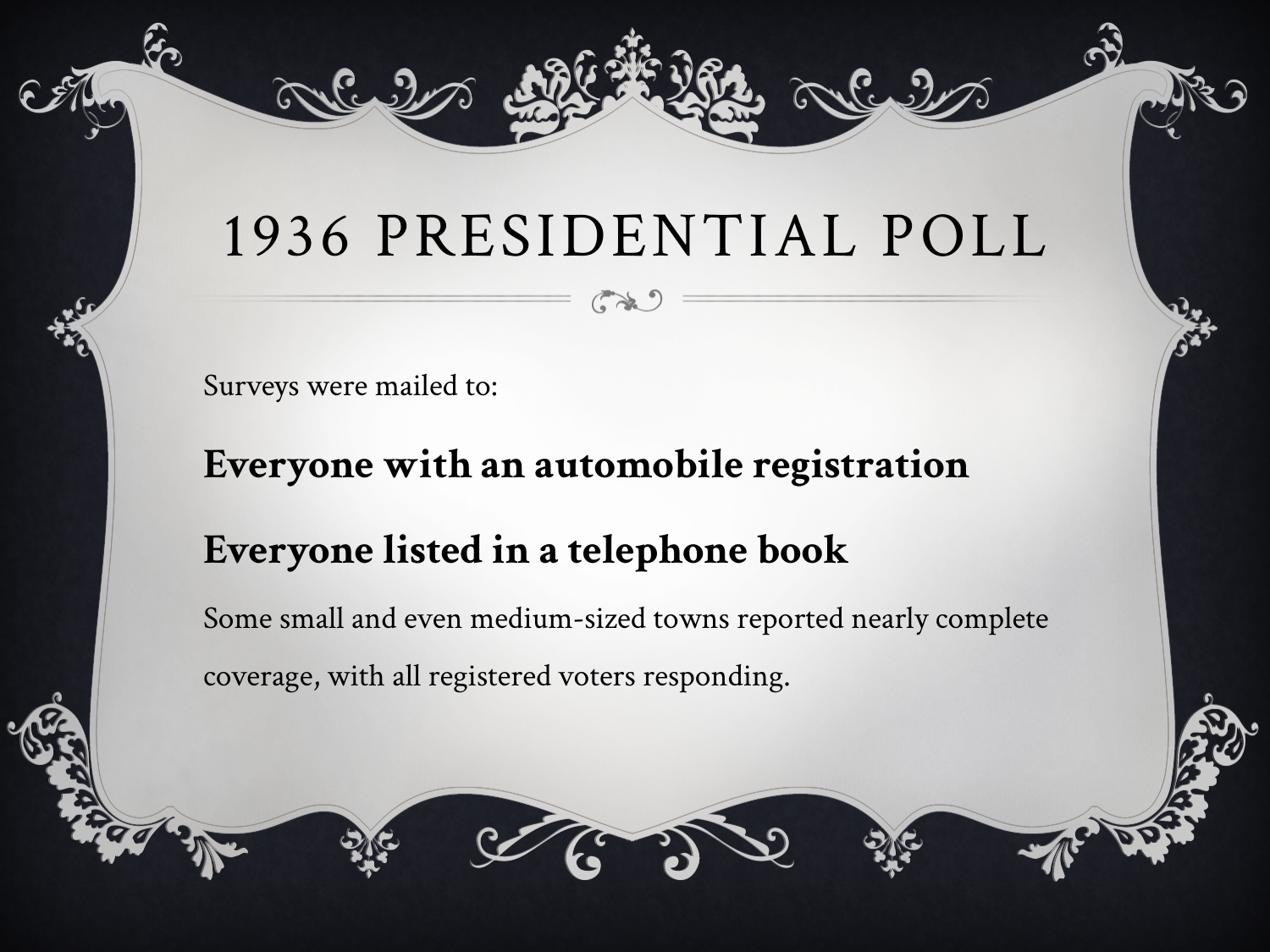

# 1936 Presidential poll
Surveys were mailed to:
Everyone with an automobile registration
Everyone listed in a telephone book
Some small and even medium-sized towns reported nearly complete coverage, with all registered voters responding.